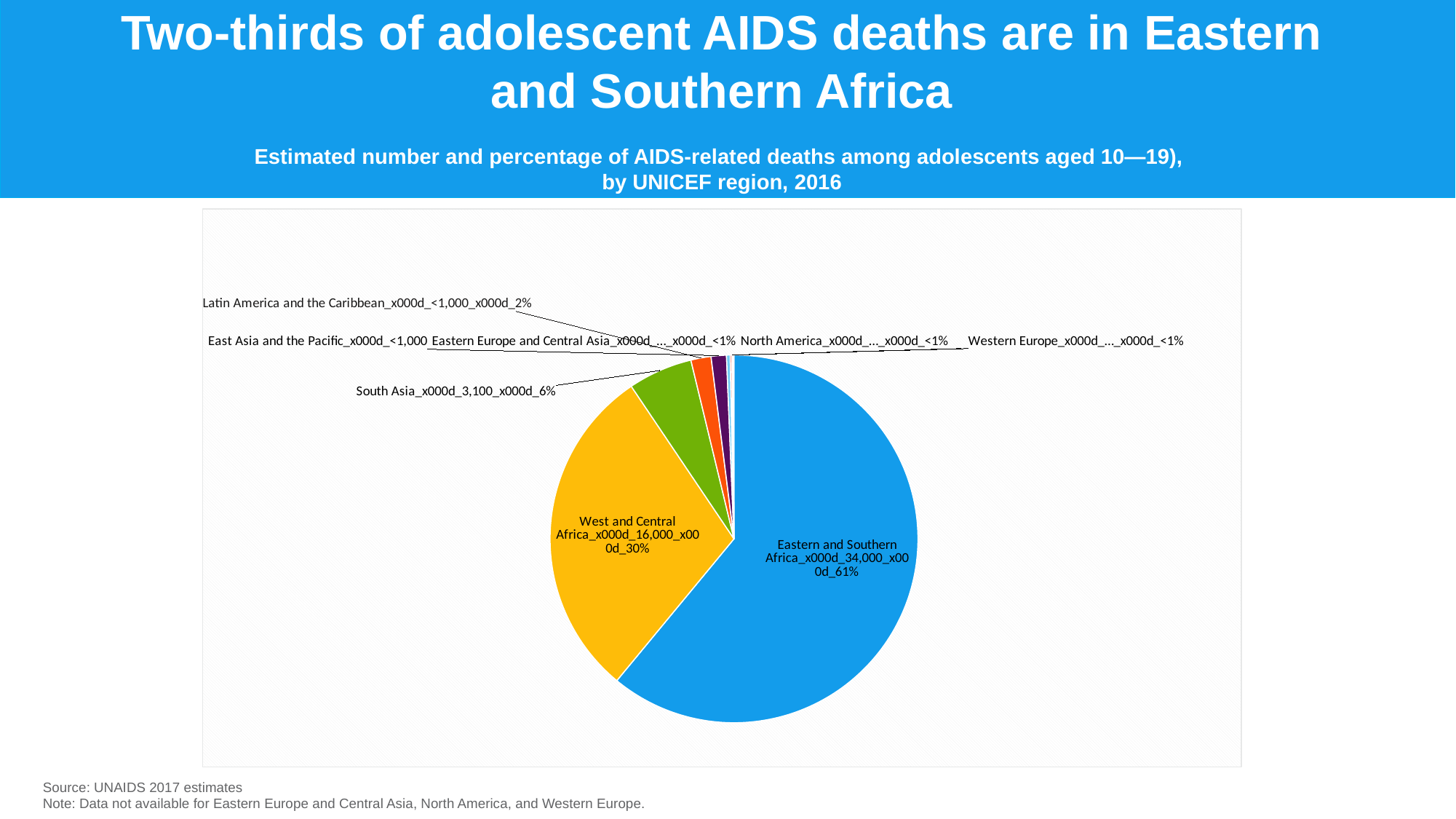

Two-thirds of adolescent AIDS deaths are in Eastern and Southern Africa

Estimated number and percentage of AIDS-related deaths among adolescents aged 10—19),
by UNICEF region, 2016

### Chart

| Category | Value |
|---|---|
| Eastern and Southern Africa_x000d_34,000_x000d_61% | 33575.75968 |
| West and Central Africa_x000d_16,000_x000d_30% | 16285.05215 |
| South Asia_x000d_3,100_x000d_6% | 3117.26856 |
| Latin America and the Caribbean_x000d_<1,000_x000d_2% | 975.2589 |
| East Asia and the Pacific_x000d_<1,000 | 739.9519599999998 |
| Eastern Europe and Central Asia_x000d_…_x000d_<1% | 177.8965 |
| North America_x000d_…_x000d_<1% | 86.6172 |
|   | 52.11862 |
| Western Europe_x000d_…_x000d_<1% | 41.67789 |
Source: UNAIDS 2017 estimates
Note: Data not available for Eastern Europe and Central Asia, North America, and Western Europe.